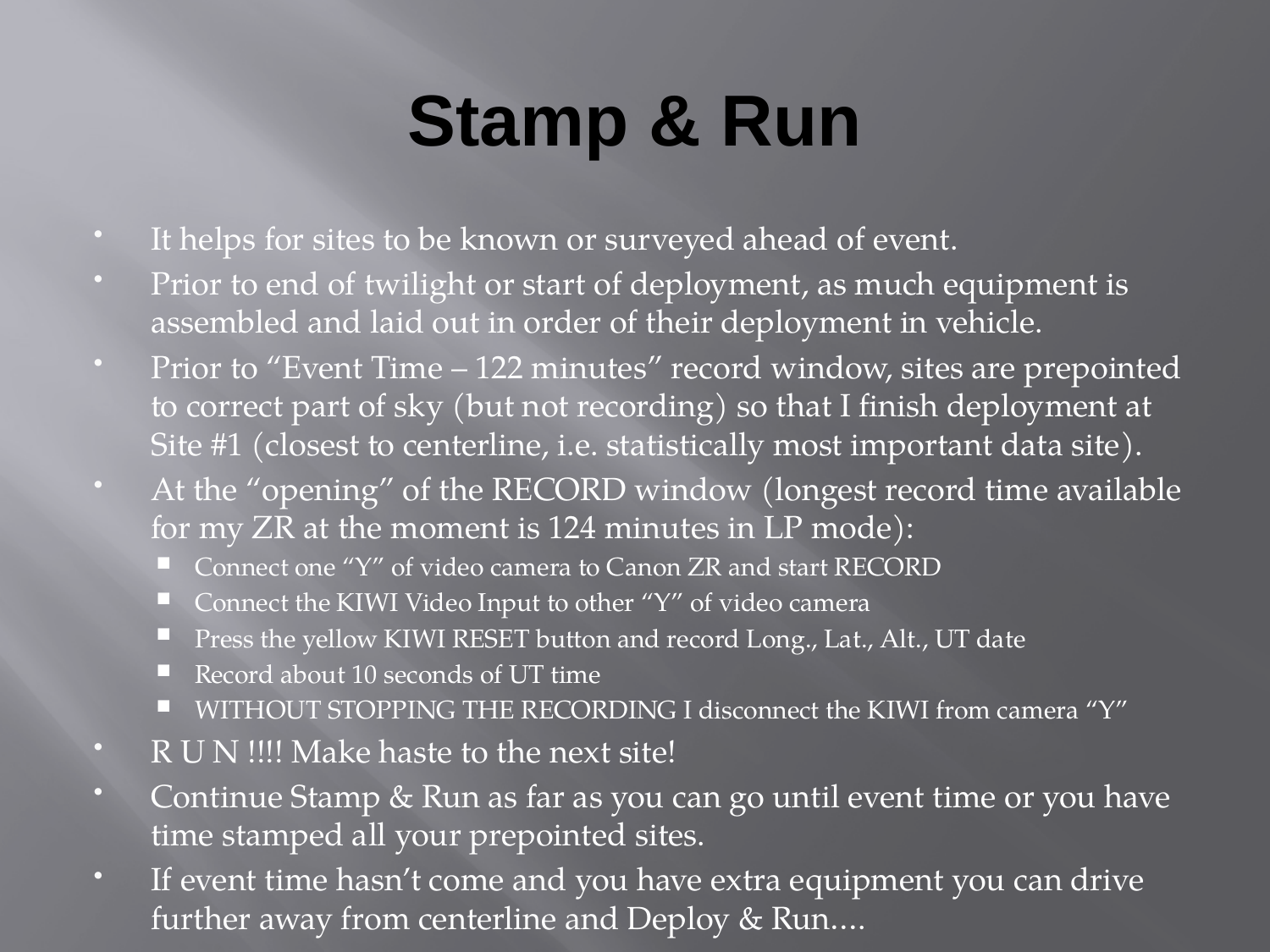

# Stamp & Run
It helps for sites to be known or surveyed ahead of event.
Prior to end of twilight or start of deployment, as much equipment is assembled and laid out in order of their deployment in vehicle.
Prior to “Event Time – 122 minutes” record window, sites are prepointed to correct part of sky (but not recording) so that I finish deployment at Site #1 (closest to centerline, i.e. statistically most important data site).
At the “opening” of the RECORD window (longest record time available for my ZR at the moment is 124 minutes in LP mode):
Connect one “Y” of video camera to Canon ZR and start RECORD
Connect the KIWI Video Input to other “Y” of video camera
Press the yellow KIWI RESET button and record Long., Lat., Alt., UT date
Record about 10 seconds of UT time
WITHOUT STOPPING THE RECORDING I disconnect the KIWI from camera “Y”
R U N !!!! Make haste to the next site!
Continue Stamp & Run as far as you can go until event time or you have time stamped all your prepointed sites.
If event time hasn’t come and you have extra equipment you can drive further away from centerline and Deploy & Run….